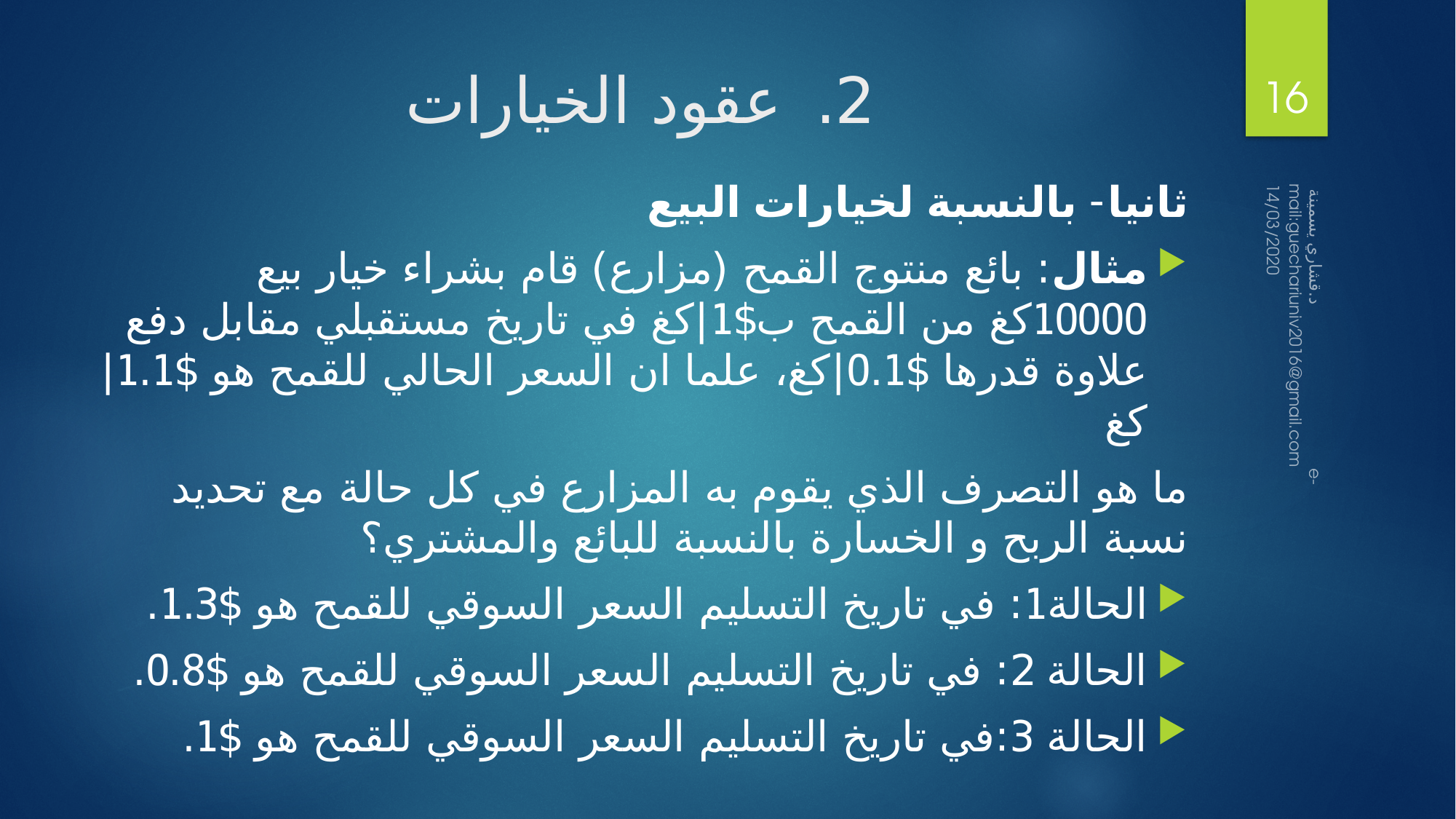

16
# عقود الخيارات
ثانيا- بالنسبة لخيارات البيع
مثال: بائع منتوج القمح (مزارع) قام بشراء خيار بيع 10000كغ من القمح ب$1|كغ في تاريخ مستقبلي مقابل دفع علاوة قدرها $0.1|كغ، علما ان السعر الحالي للقمح هو $1.1|كغ
ما هو التصرف الذي يقوم به المزارع في كل حالة مع تحديد نسبة الربح و الخسارة بالنسبة للبائع والمشتري؟
الحالة1: في تاريخ التسليم السعر السوقي للقمح هو $1.3.
الحالة 2: في تاريخ التسليم السعر السوقي للقمح هو $0.8.
الحالة 3:في تاريخ التسليم السعر السوقي للقمح هو $1.

14/03/2020
 د.قشاري يسمينة                               e-mail:guechariuniv2016@gmail.com